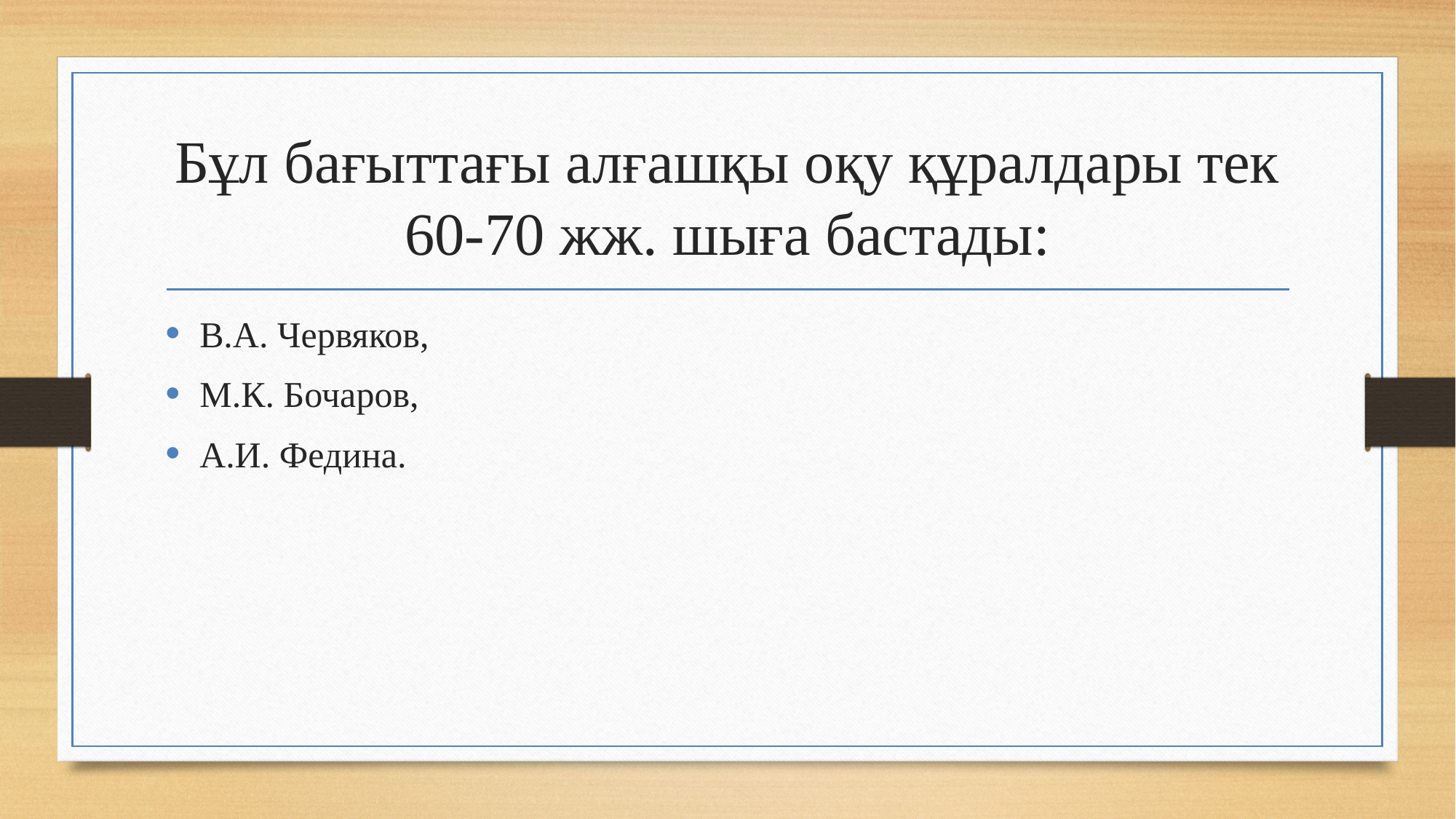

# Бұл бағыттағы алғашқы оқу құралдары тек 60-70 жж. шыға бастады:
В.А. Червяков,
М.К. Бочаров,
А.И. Федина.